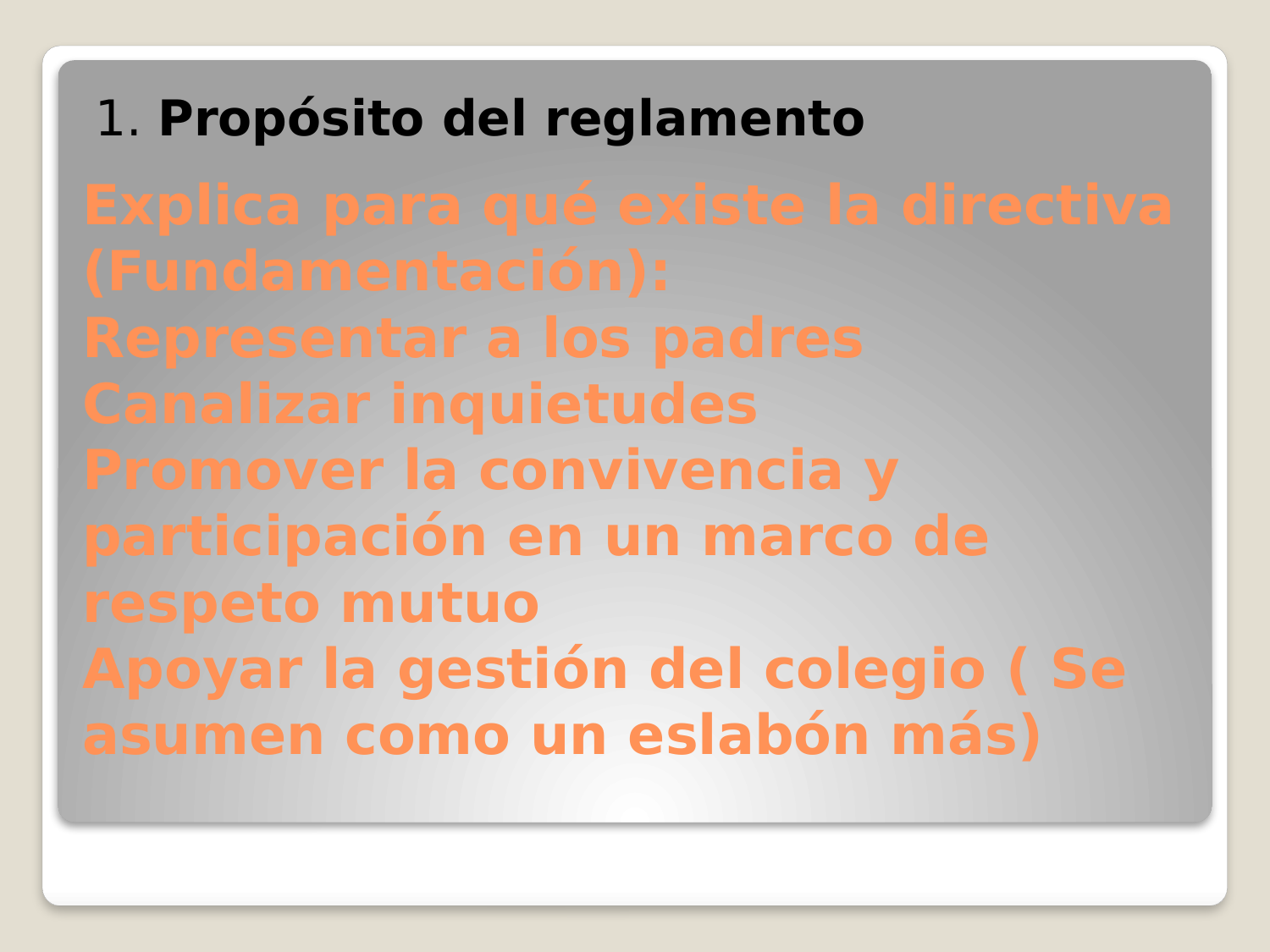

1. Propósito del reglamento
# Explica para qué existe la directiva (Fundamentación): Representar a los padres Canalizar inquietudes Promover la convivencia y participación en un marco de respeto mutuo Apoyar la gestión del colegio ( Se asumen como un eslabón más)